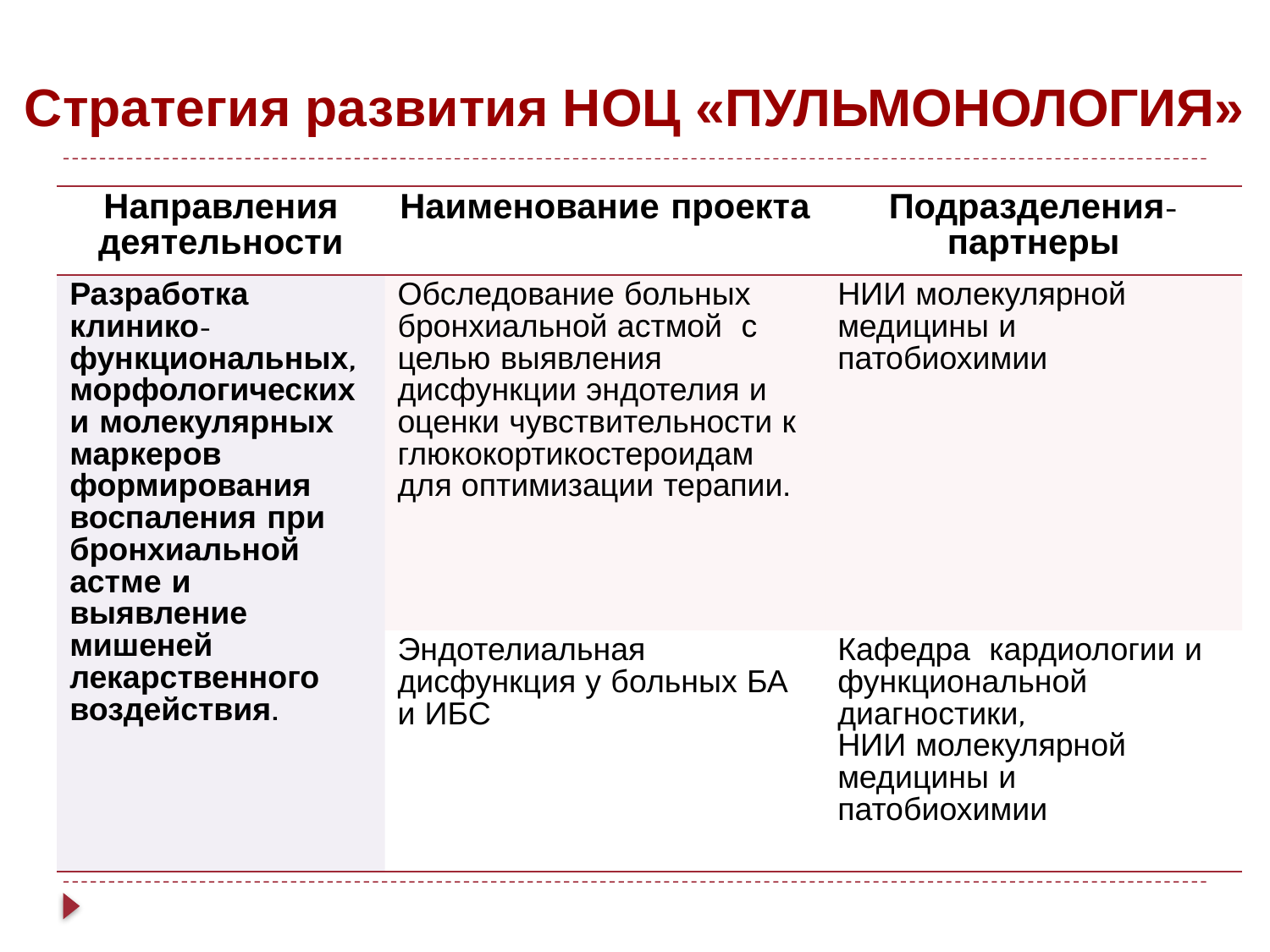

# Стратегия развития НОЦ «ПУЛЬМОНОЛОГИЯ»
| Направления деятельности | Наименование проекта | Подразделения-партнеры |
| --- | --- | --- |
| Разработка клинико-функциональных, морфологических и молекулярных маркеров формирования воспаления при бронхиальной астме и выявление мишеней лекарственного воздействия. | Обследование больных бронхиальной астмой с целью выявления дисфункции эндотелия и оценки чувствительности к глюкокортикостероидам для оптимизации терапии. | НИИ молекулярной медицины и патобиохимии |
|  | Эндотелиальная дисфункция у больных БА и ИБС | Кафедра кардиологии и функциональной диагностики, НИИ молекулярной медицины и патобиохимии |